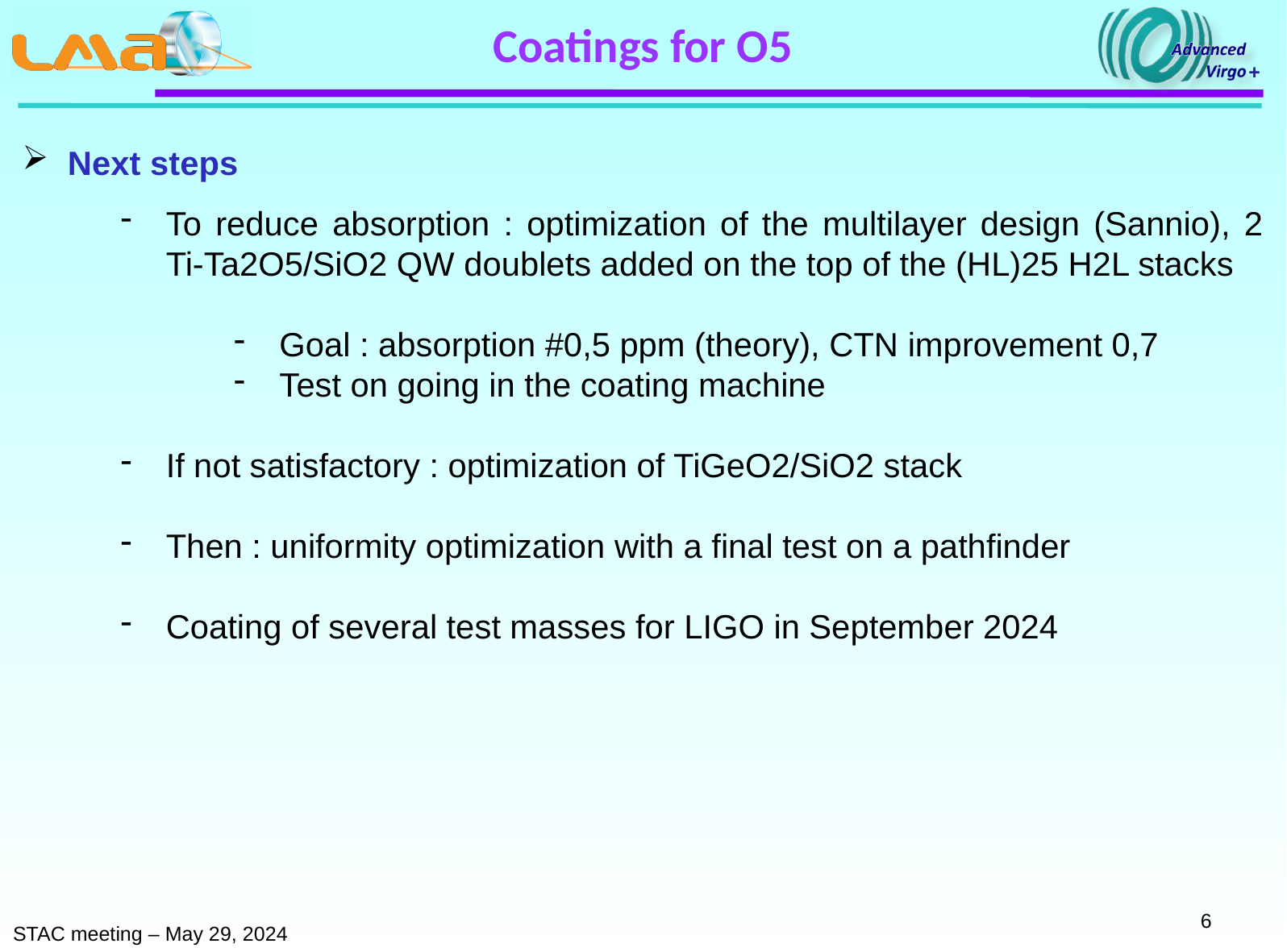

6
Coatings for O5

Next steps

To reduce absorption : optimization of the multilayer design (Sannio), 2 Ti-Ta2O5/SiO2 QW doublets added on the top of the (HL)25 H2L stacks

Goal : absorption #0,5 ppm (theory), CTN improvement 0,7
Test on going in the coating machine

If not satisfactory : optimization of TiGeO2/SiO2 stack

Then : uniformity optimization with a final test on a pathfinder

Coating of several test masses for LIGO in September 2024